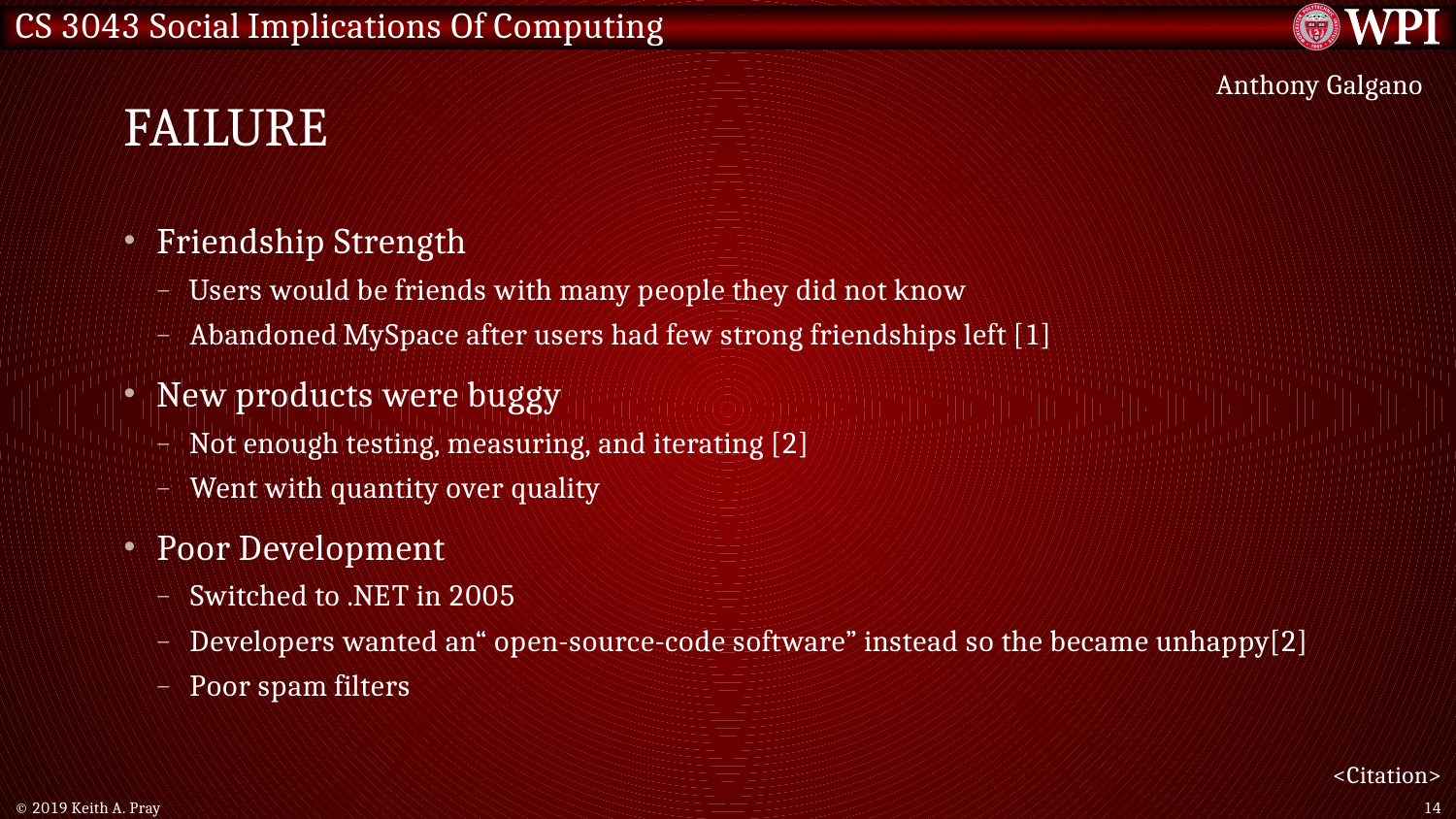

# Failure
Anthony Galgano
Friendship Strength
Users would be friends with many people they did not know
Abandoned MySpace after users had few strong friendships left [1]
New products were buggy
Not enough testing, measuring, and iterating [2]
Went with quantity over quality
Poor Development
Switched to .NET in 2005
Developers wanted an“ open-source-code software” instead so the became unhappy[2]
Poor spam filters

<Citation>
© 2019 Keith A. Pray
14